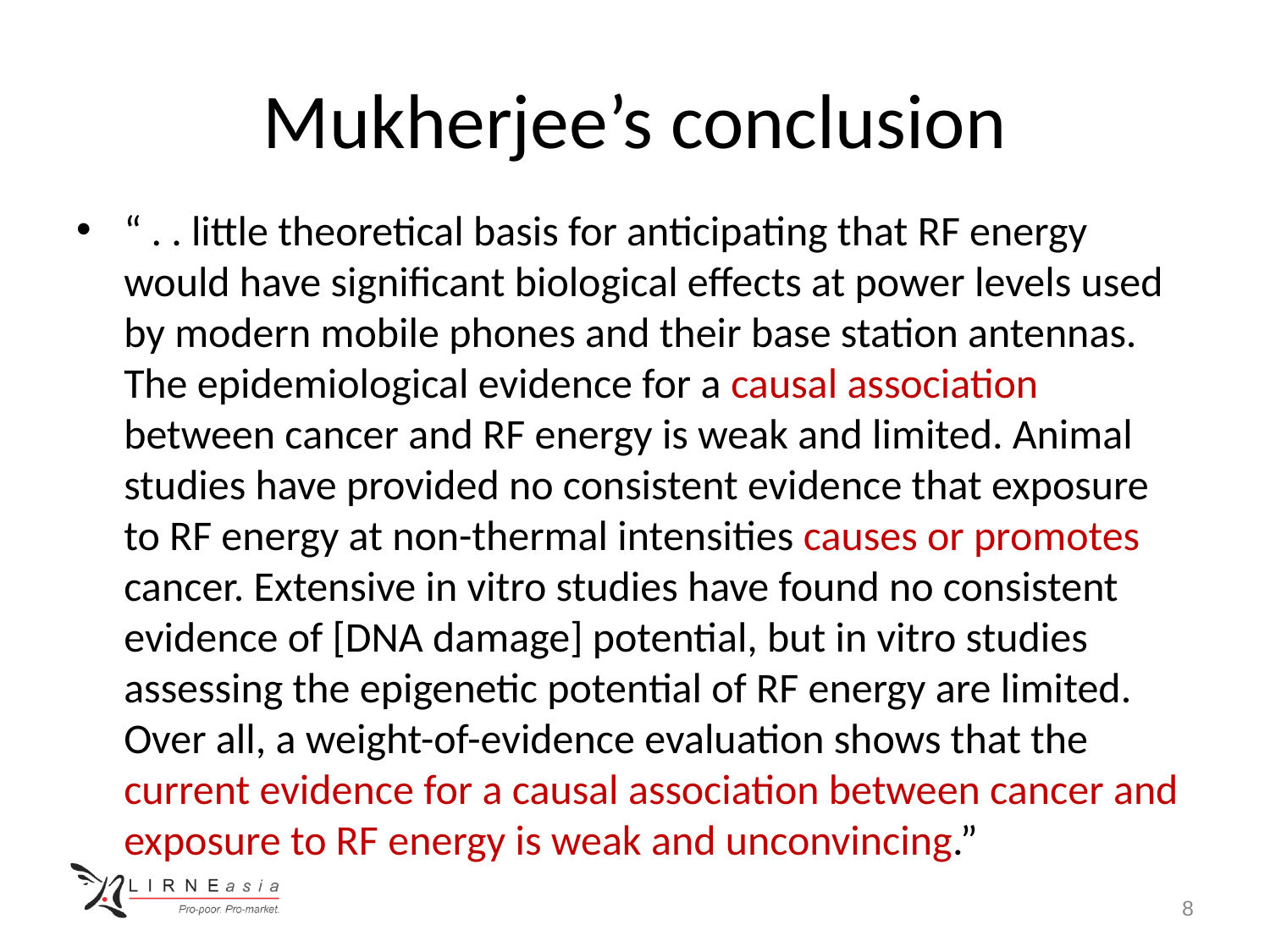

# Mukherjee’s conclusion
“ . . little theoretical basis for anticipating that RF energy would have significant biological effects at power levels used by modern mobile phones and their base station antennas. The epidemiological evidence for a causal association between cancer and RF energy is weak and limited. Animal studies have provided no consistent evidence that exposure to RF energy at non-thermal intensities causes or promotes cancer. Extensive in vitro studies have found no consistent evidence of [DNA damage] potential, but in vitro studies assessing the epigenetic potential of RF energy are limited. Over all, a weight-of-evidence evaluation shows that the current evidence for a causal association between cancer and exposure to RF energy is weak and unconvincing.”

8